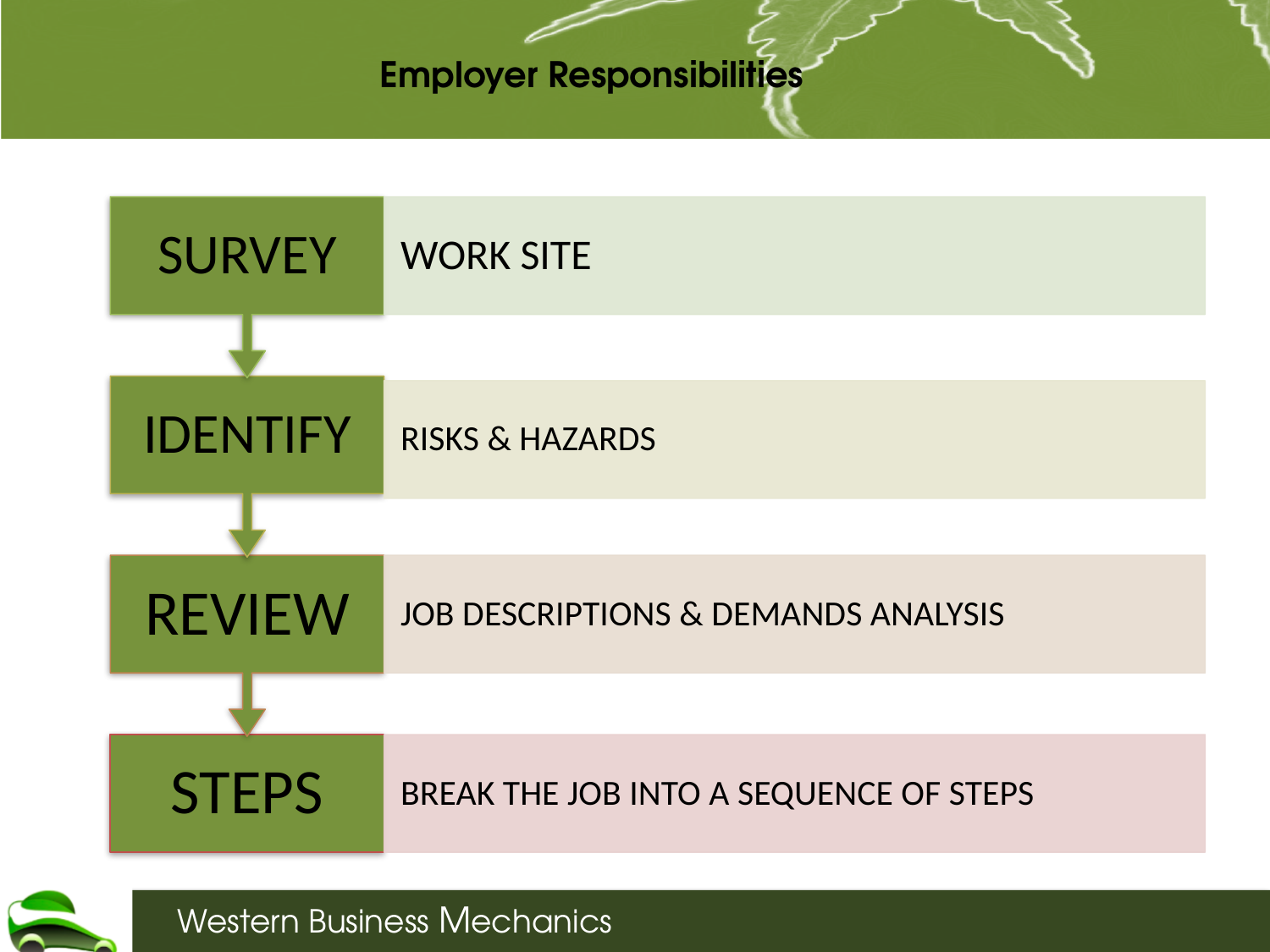

Employer Responsibilities
STEPS
BREAK THE JOB INTO A SEQUENCE OF STEPS
REVIEW
JOB DESCRIPTIONS & DEMANDS ANALYSIS
IDENTIFY
RISKS & HAZARDS
SURVEY
WORK SITE
# START HERE